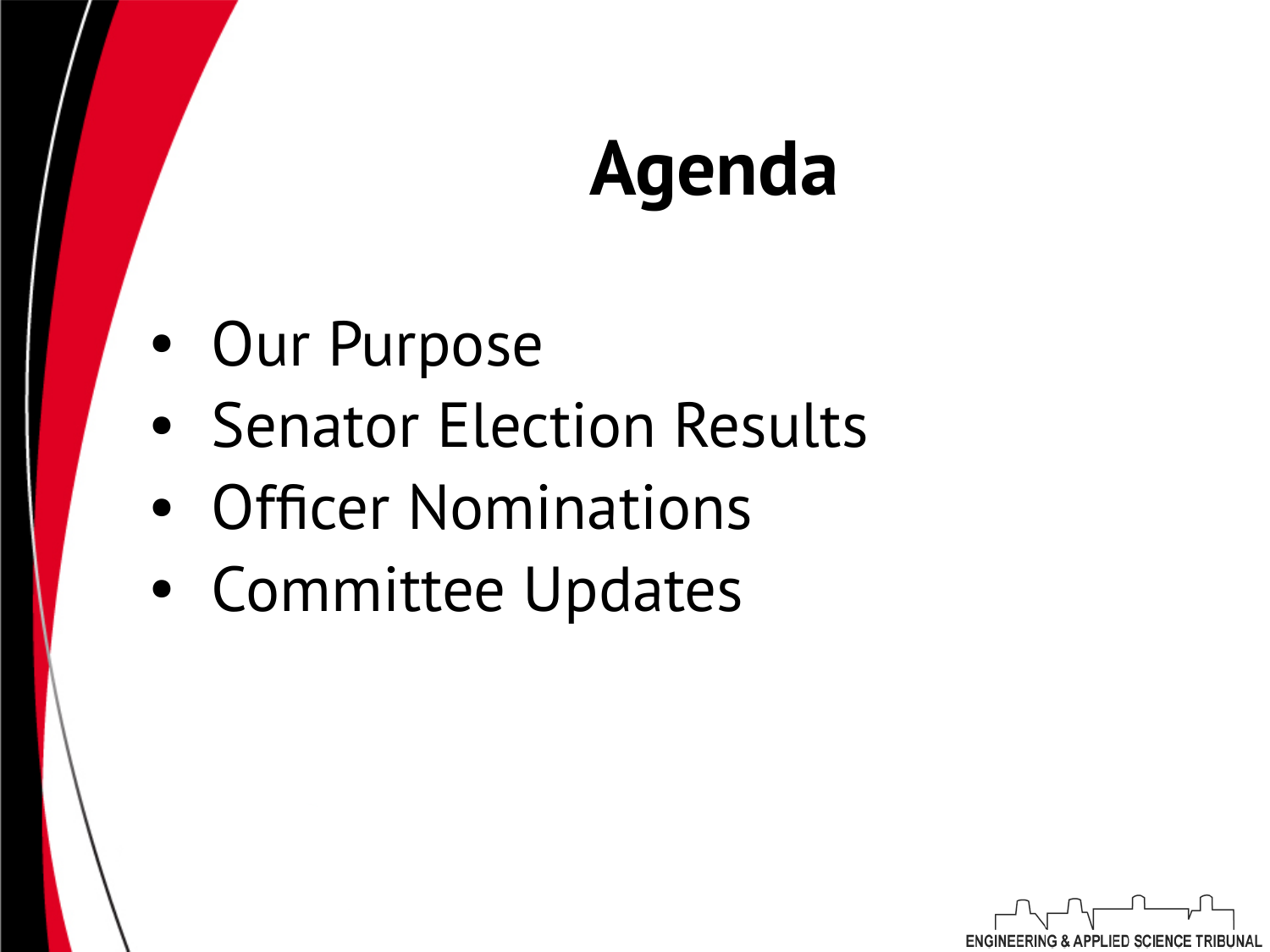

# Agenda
Our Purpose
Senator Election Results
Officer Nominations
Committee Updates